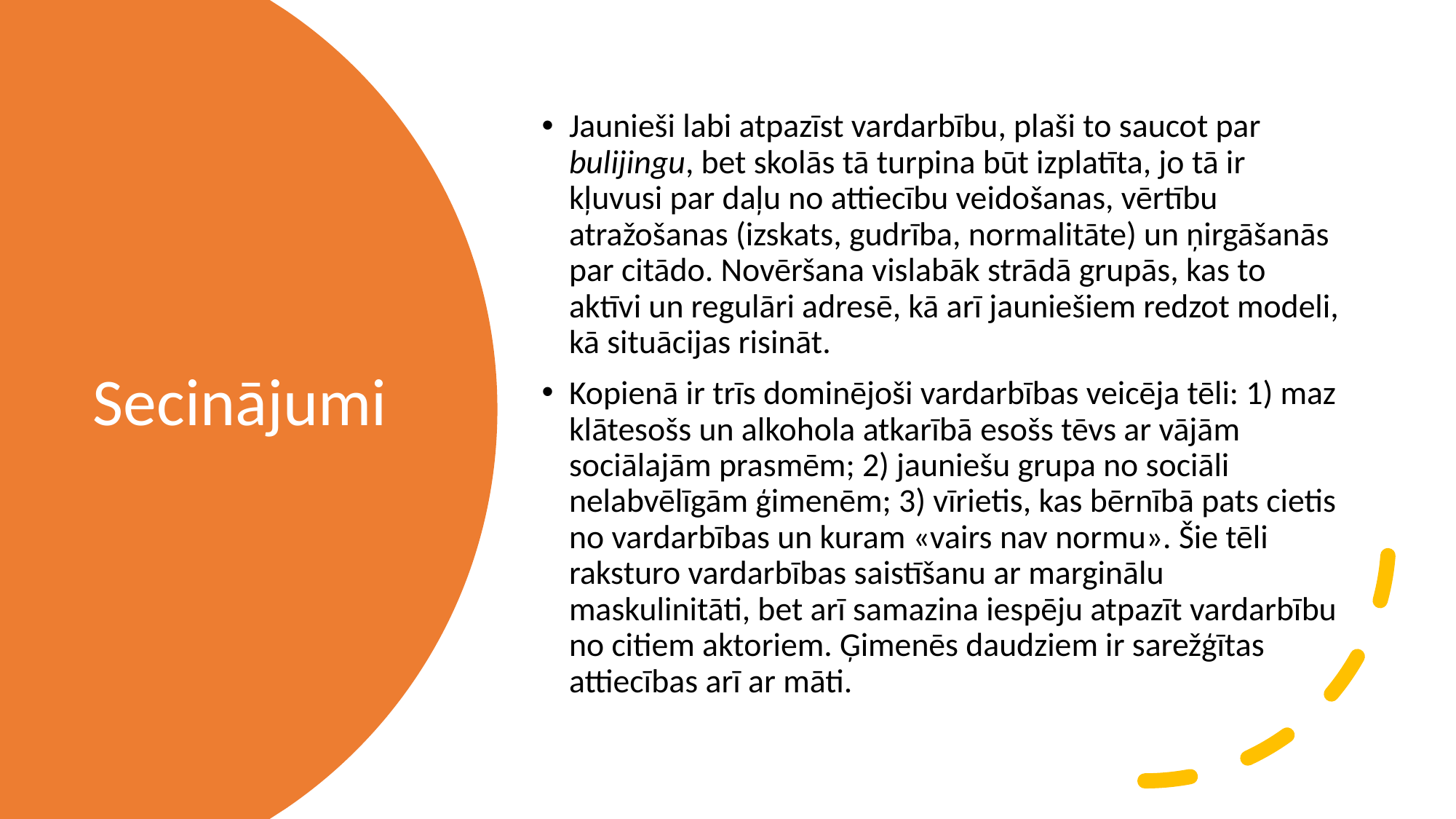

Jaunieši labi atpazīst vardarbību, plaši to saucot par bulijingu, bet skolās tā turpina būt izplatīta, jo tā ir kļuvusi par daļu no attiecību veidošanas, vērtību atražošanas (izskats, gudrība, normalitāte) un ņirgāšanās par citādo. Novēršana vislabāk strādā grupās, kas to aktīvi un regulāri adresē, kā arī jauniešiem redzot modeli, kā situācijas risināt.
Kopienā ir trīs dominējoši vardarbības veicēja tēli: 1) maz klātesošs un alkohola atkarībā esošs tēvs ar vājām sociālajām prasmēm; 2) jauniešu grupa no sociāli nelabvēlīgām ģimenēm; 3) vīrietis, kas bērnībā pats cietis no vardarbības un kuram «vairs nav normu». Šie tēli raksturo vardarbības saistīšanu ar marginālu maskulinitāti, bet arī samazina iespēju atpazīt vardarbību no citiem aktoriem. Ģimenēs daudziem ir sarežģītas attiecības arī ar māti.
# Secinājumi